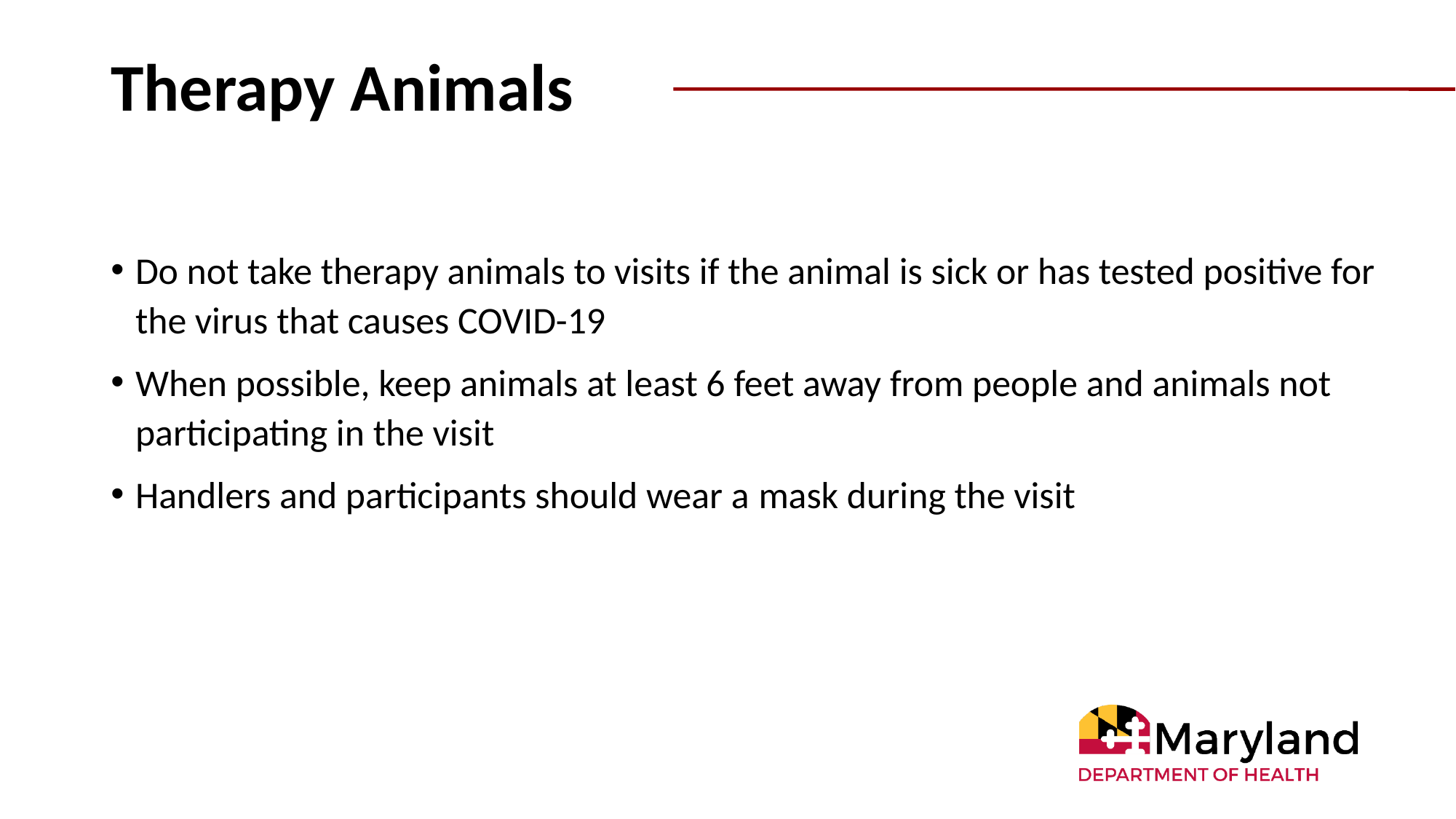

# Therapy Animals
Do not take therapy animals to visits if the animal is sick or has tested positive for the virus that causes COVID-19
When possible, keep animals at least 6 feet away from people and animals not participating in the visit
Handlers and participants should wear a mask during the visit